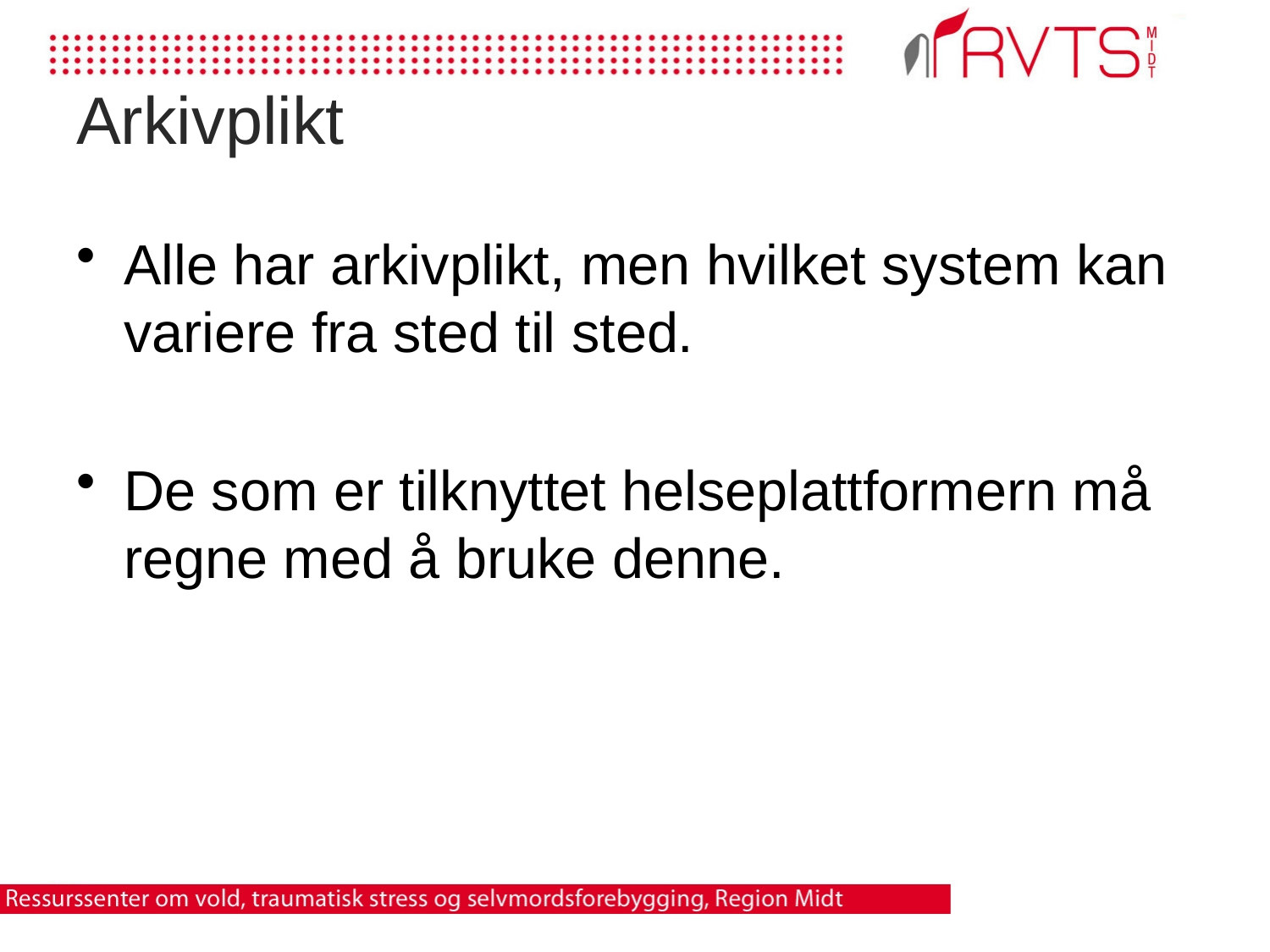

# Arkivplikt
Alle har arkivplikt, men hvilket system kan variere fra sted til sted.

De som er tilknyttet helseplattformern må regne med å bruke denne.